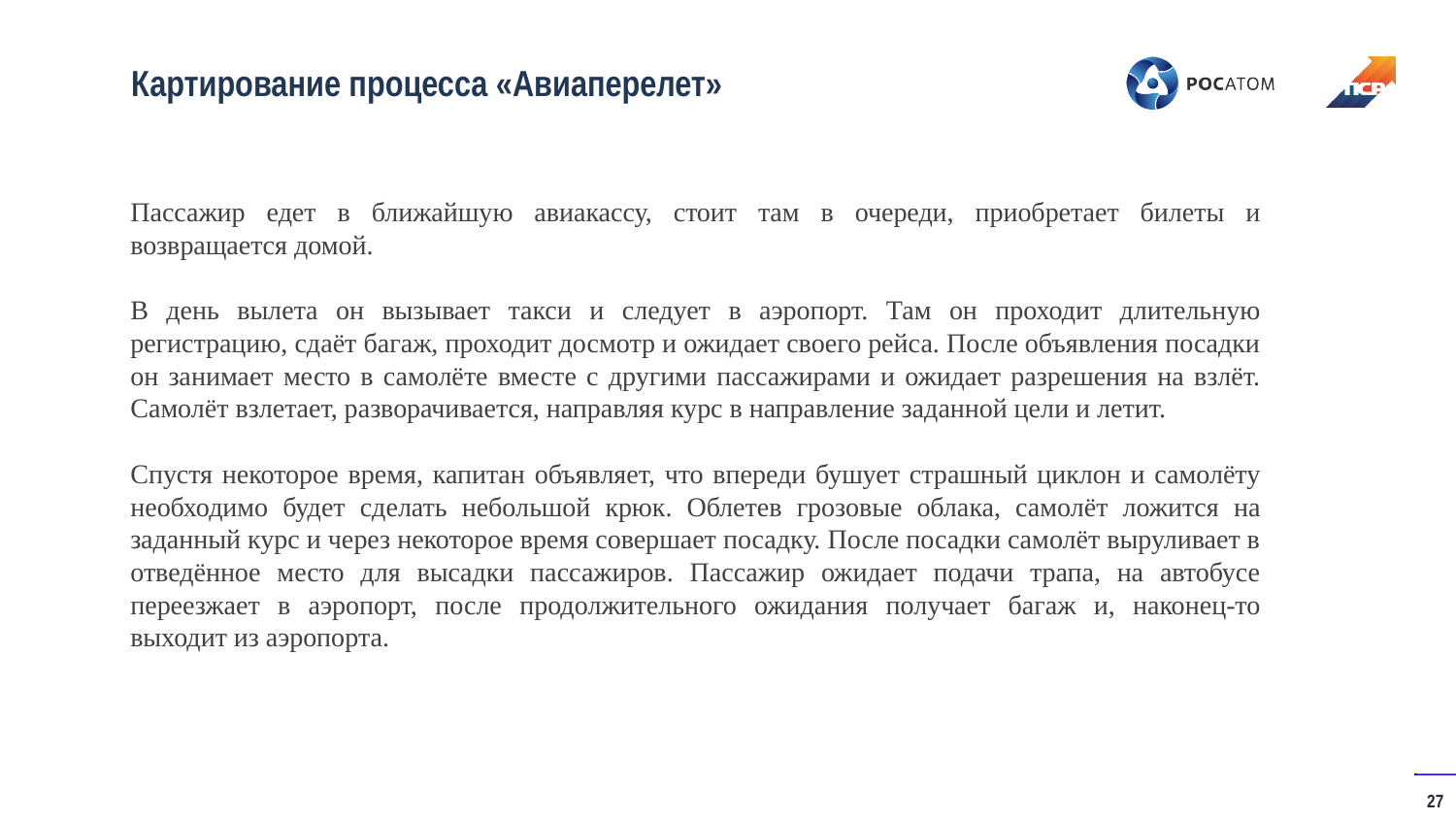

Картирование процесса «Авиаперелет»
Пассажир едет в ближайшую авиакассу, стоит там в очереди, приобретает билеты и возвращается домой.

В день вылета он вызывает такси и следует в аэропорт. Там он проходит длительную регистрацию, сдаёт багаж, проходит досмотр и ожидает своего рейса. После объявления посадки он занимает место в самолёте вместе с другими пассажирами и ожидает разрешения на взлёт. Самолёт взлетает, разворачивается, направляя курс в направление заданной цели и летит.

Спустя некоторое время, капитан объявляет, что впереди бушует страшный циклон и самолёту необходимо будет сделать небольшой крюк. Облетев грозовые облака, самолёт ложится на заданный курс и через некоторое время совершает посадку. После посадки самолёт выруливает в отведённое место для высадки пассажиров. Пассажир ожидает подачи трапа, на автобусе переезжает в аэропорт, после продолжительного ожидания получает багаж и, наконец-то выходит из аэропорта.

27